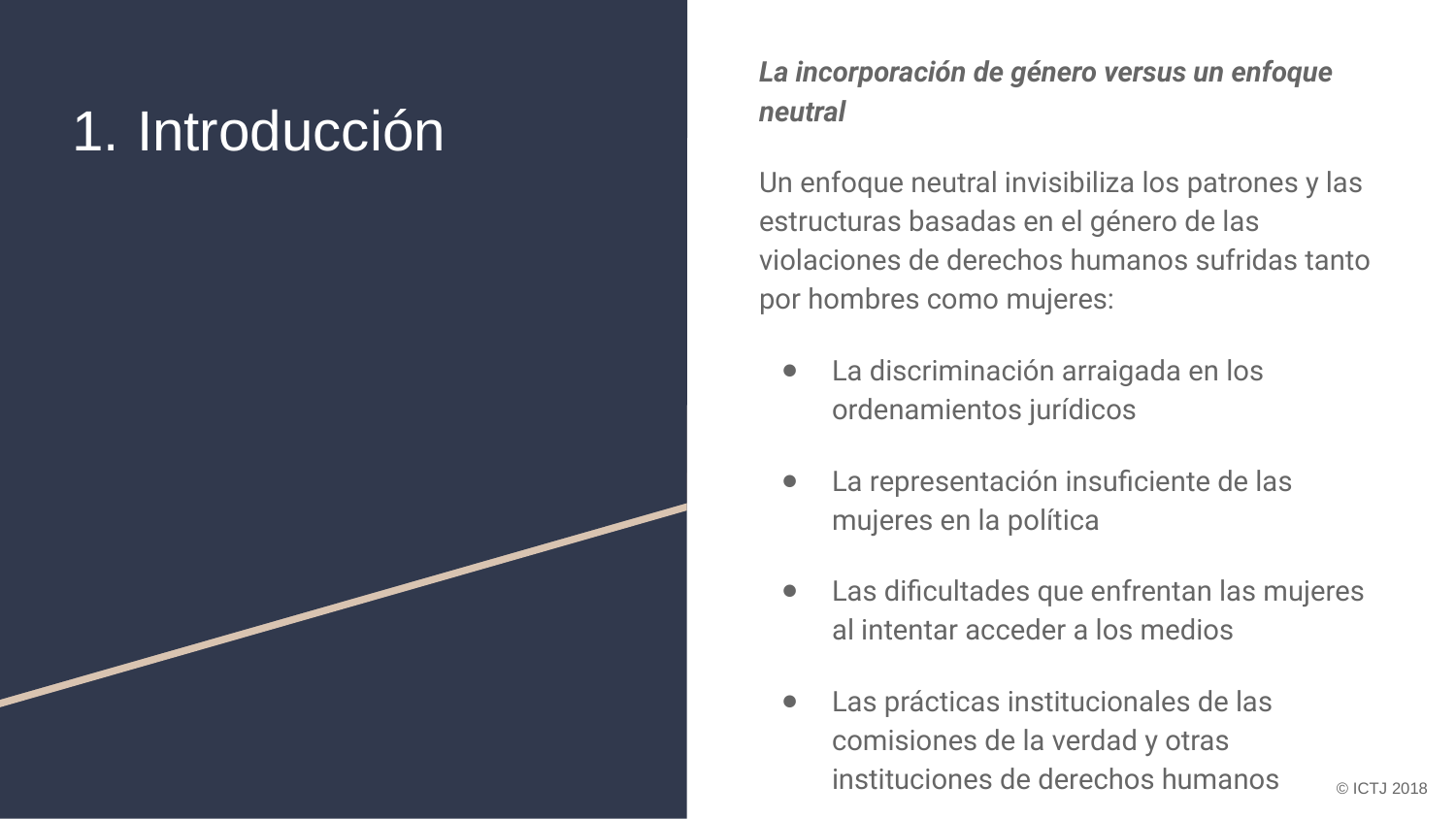

La incorporación de género versus un enfoque neutral
Un enfoque neutral invisibiliza los patrones y las estructuras basadas en el género de las violaciones de derechos humanos sufridas tanto por hombres como mujeres:
La discriminación arraigada en los ordenamientos jurídicos
La representación insuficiente de las mujeres en la política
Las dificultades que enfrentan las mujeres al intentar acceder a los medios
Las prácticas institucionales de las comisiones de la verdad y otras instituciones de derechos humanos
# Introducción
© ICTJ 2018